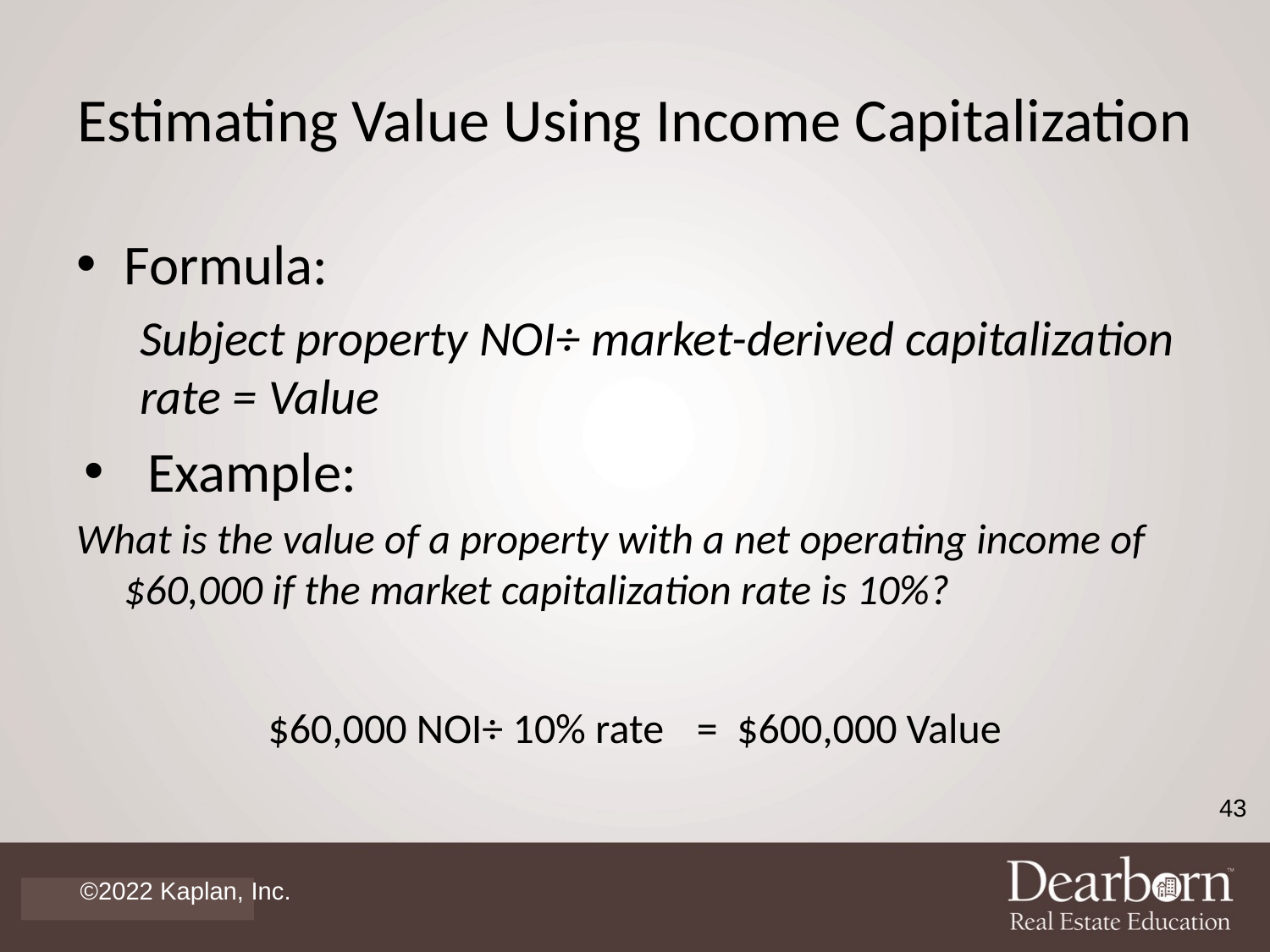

# Estimating Value Using Income Capitalization
Formula:
Subject property NOI÷ market-derived capitalization rate = Value
Example:
What is the value of a property with a net operating income of $60,000 if the market capitalization rate is 10%?

$60,000 NOI÷ 10% rate	=  $600,000 Value

43